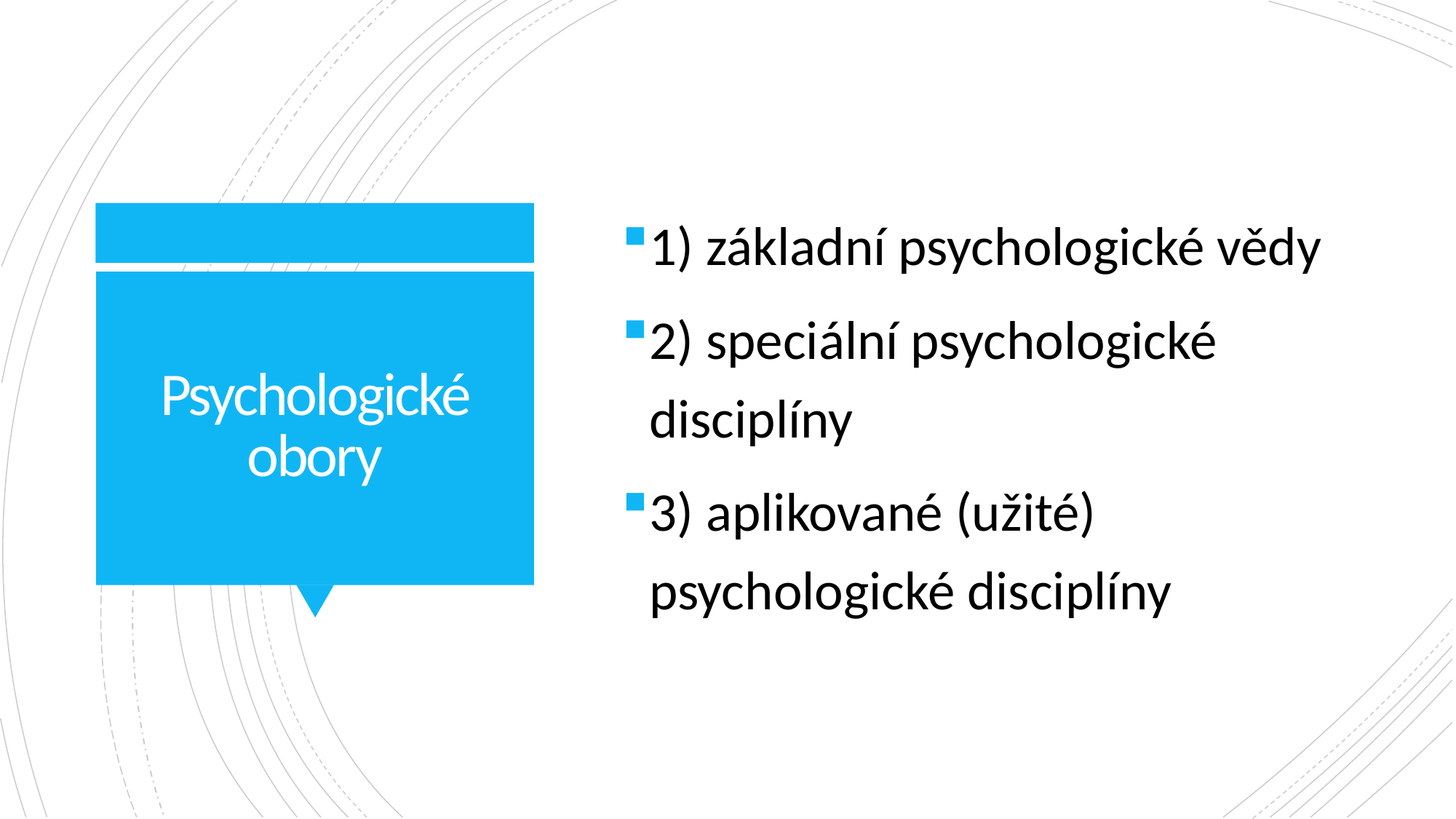

1) základní psychologické vědy
2) speciální psychologické disciplíny
3) aplikované (užité) psychologické disciplíny
# Psychologické obory